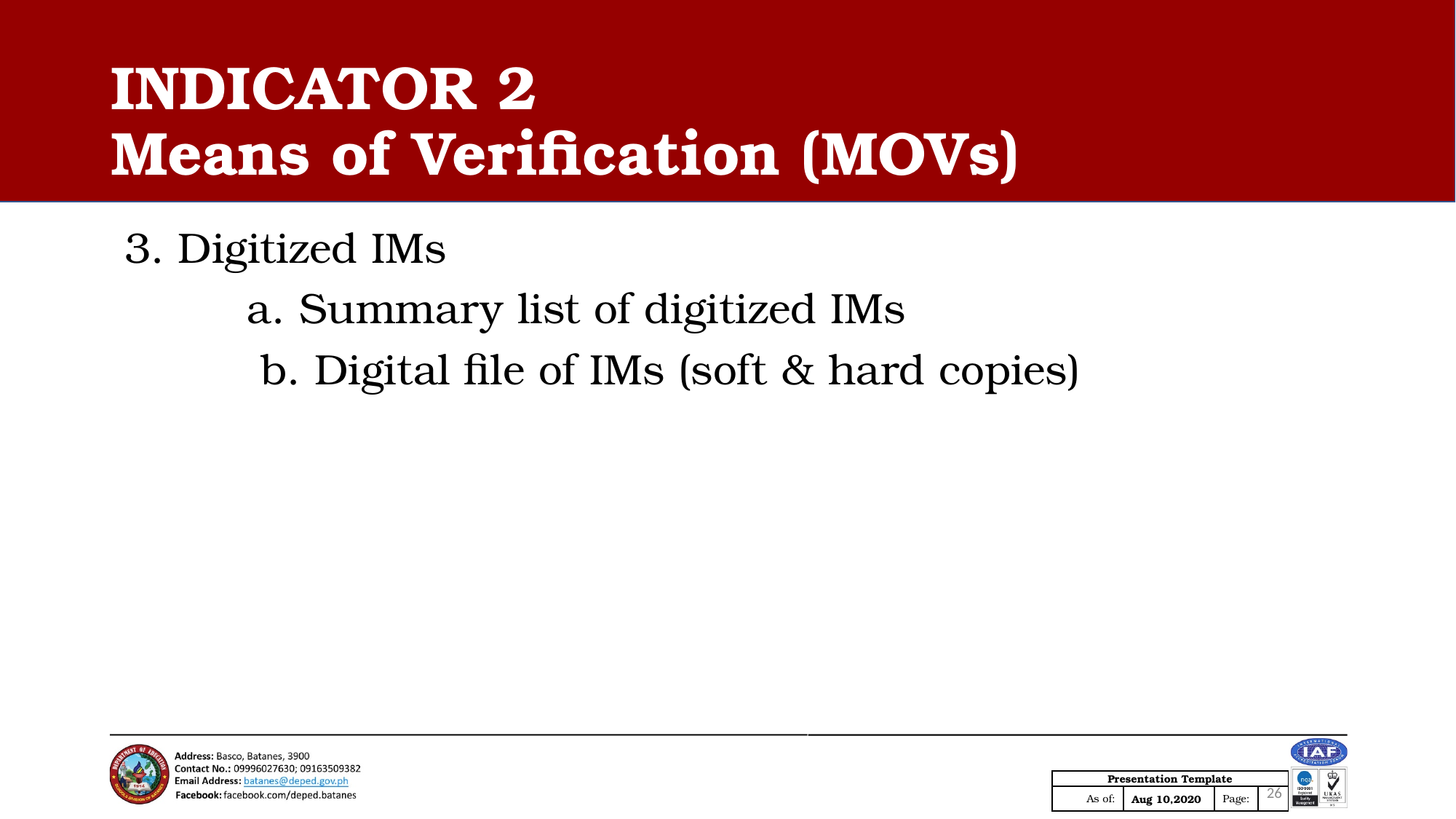

# INDICATOR 2 Means of Verification (MOVs)
 3. Digitized IMs
          a. Summary list of digitized IMs
           b. Digital file of IMs (soft & hard copies)